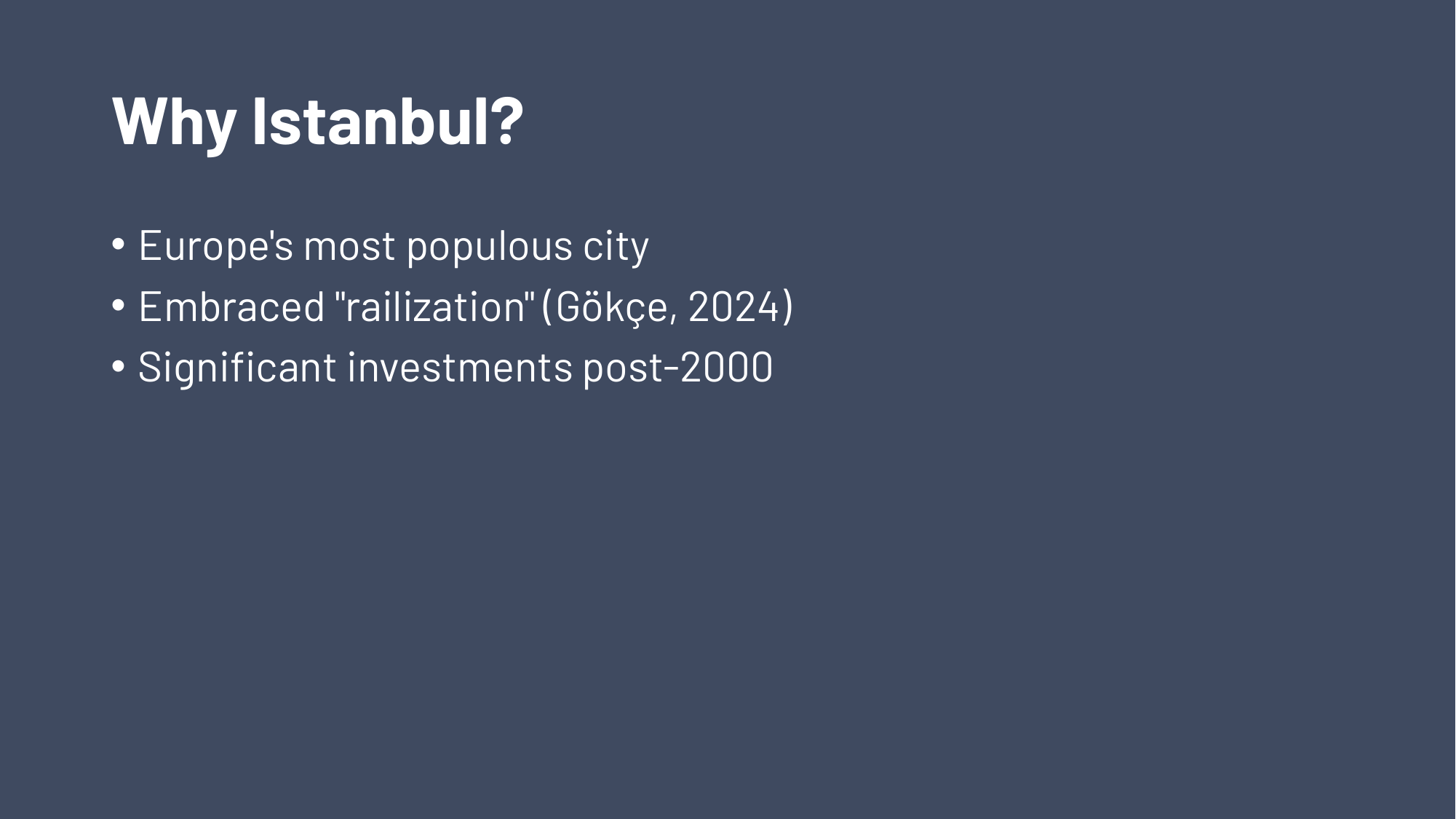

# Why Istanbul?
Europe's most populous city
Embraced "railization" (Gökçe, 2024)
Significant investments post-2000